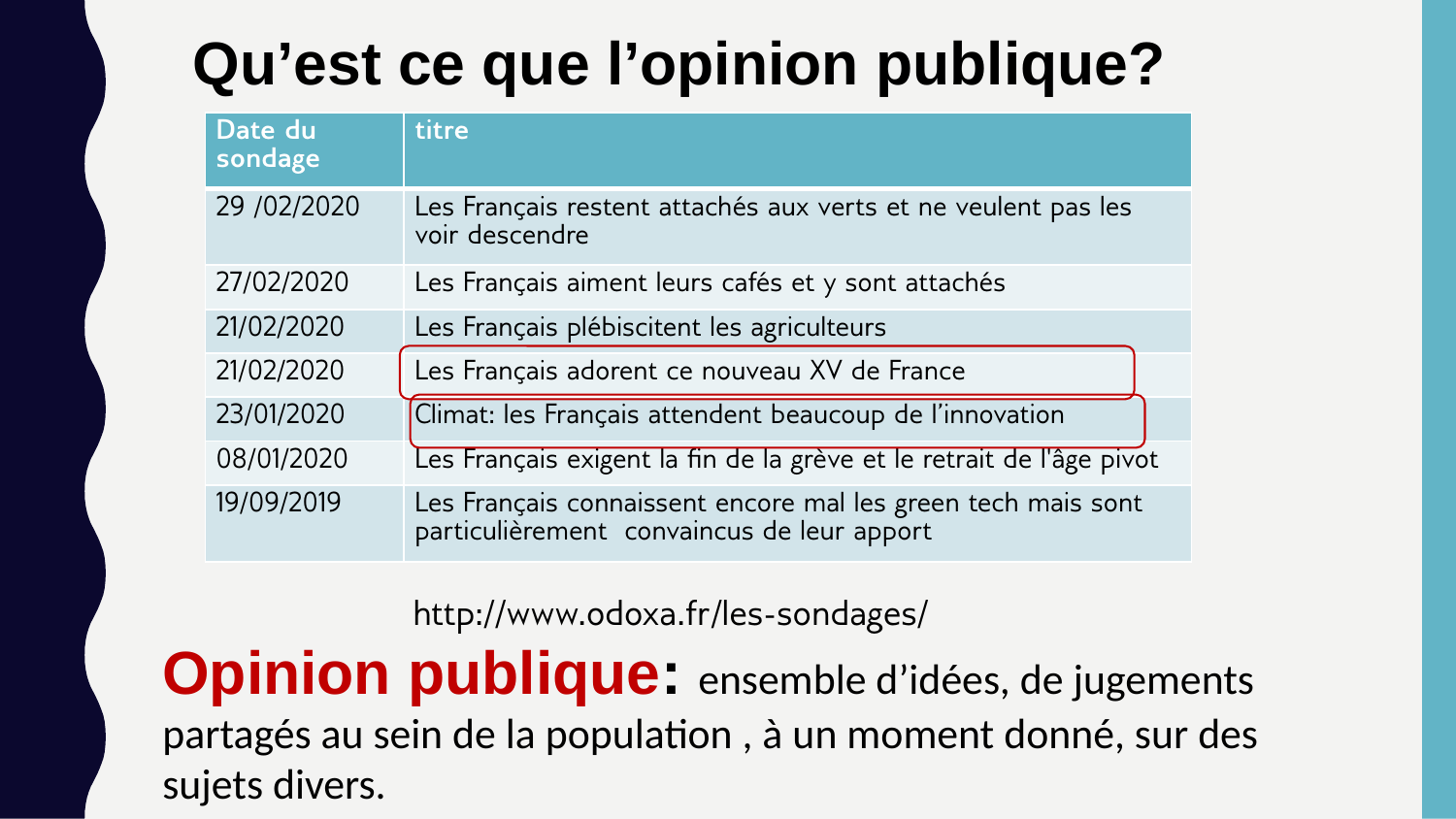

Qu’est ce que l’opinion publique?
| Date du sondage | titre |
| --- | --- |
| 29 /02/2020 | Les Français restent attachés aux verts et ne veulent pas les voir descendre |
| 27/02/2020 | Les Français aiment leurs cafés et y sont attachés |
| 21/02/2020 | Les Français plébiscitent les agriculteurs |
| 21/02/2020 | Les Français adorent ce nouveau XV de France |
| 23/01/2020 | Climat: les Français attendent beaucoup de l’innovation |
| 08/01/2020 | Les Français exigent la fin de la grève et le retrait de l'âge pivot |
| 19/09/2019 | Les Français connaissent encore mal les green tech mais sont particulièrement convaincus de leur apport |

http://www.odoxa.fr/les-sondages/
Opinion publique: ensemble d’idées, de jugements partagés au sein de la population , à un moment donné, sur des sujets divers.